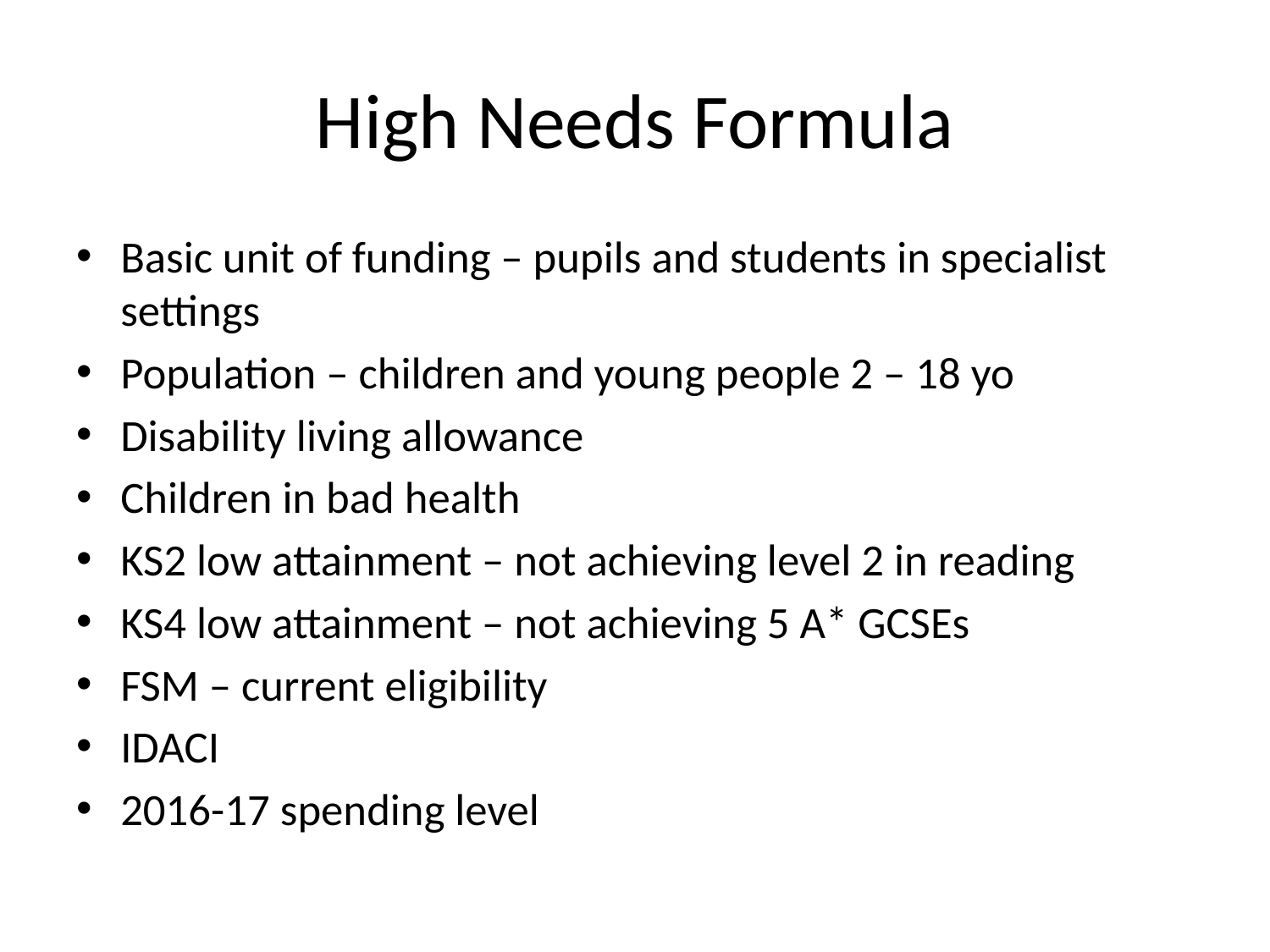

# High Needs Formula
Basic unit of funding – pupils and students in specialist settings
Population – children and young people 2 – 18 yo
Disability living allowance
Children in bad health
KS2 low attainment – not achieving level 2 in reading
KS4 low attainment – not achieving 5 A* GCSEs
FSM – current eligibility
IDACI
2016-17 spending level